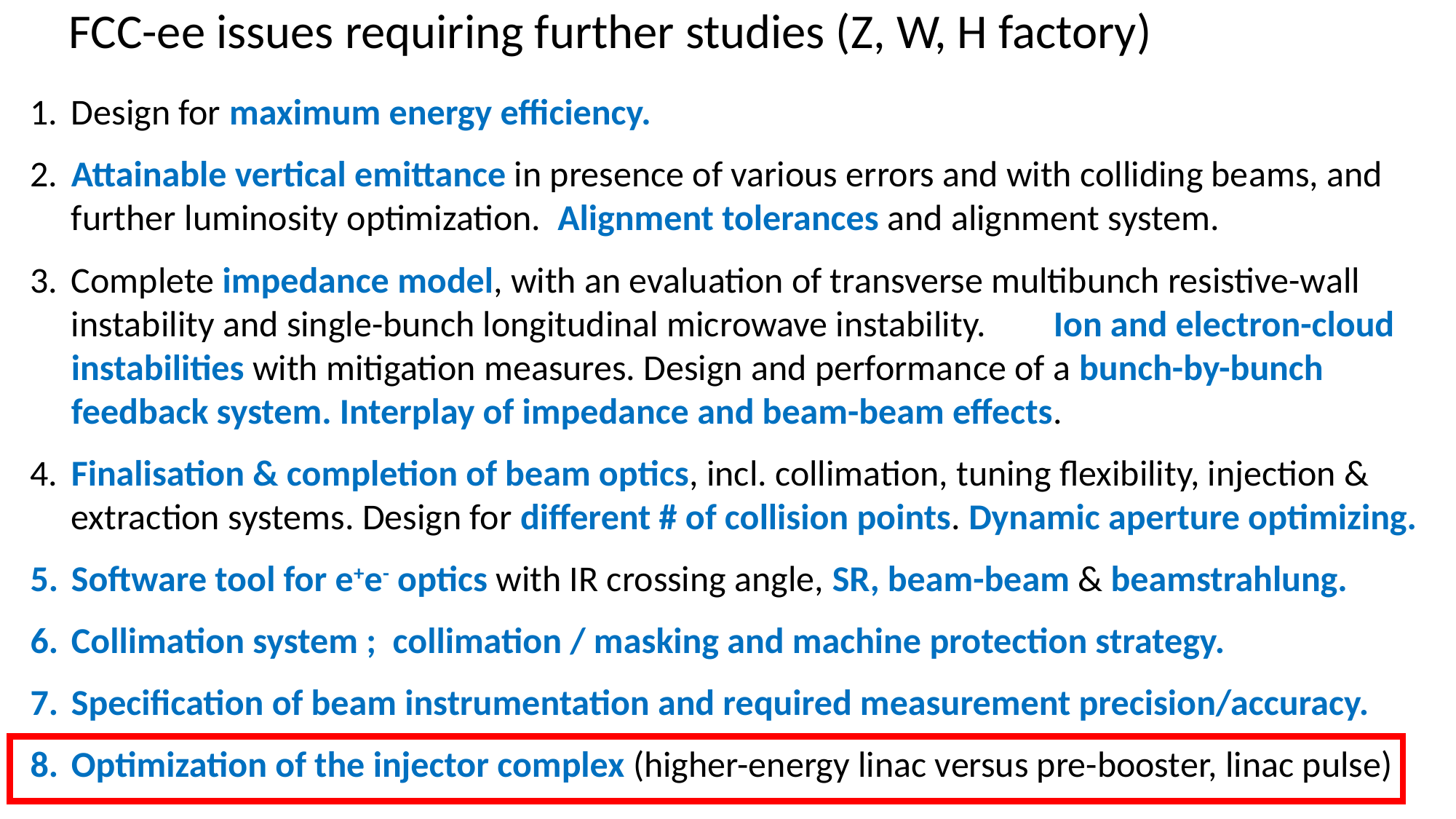

# FCC-ee issues requiring further studies (Z, W, H factory)
Design for maximum energy efficiency.
	Attainable vertical emittance in presence of various errors and with colliding beams, and further luminosity optimization.  Alignment tolerances and alignment system.
	Complete impedance model, with an evaluation of transverse multibunch resistive-wall instability and single-bunch longitudinal microwave instability. 	Ion and electron-cloud instabilities with mitigation measures. Design and performance of a bunch-by-bunch feedback system. Interplay of impedance and beam-beam effects.
	Finalisation & completion of beam optics, incl. collimation, tuning flexibility, injection & extraction systems. Design for different # of collision points. Dynamic aperture optimizing.
Software tool for e+e- optics with IR crossing angle, SR, beam-beam & beamstrahlung.
Collimation system ;  collimation / masking and machine protection strategy.
Specification of beam instrumentation and required measurement precision/accuracy.
Optimization of the injector complex (higher-energy linac versus pre-booster, linac pulse)